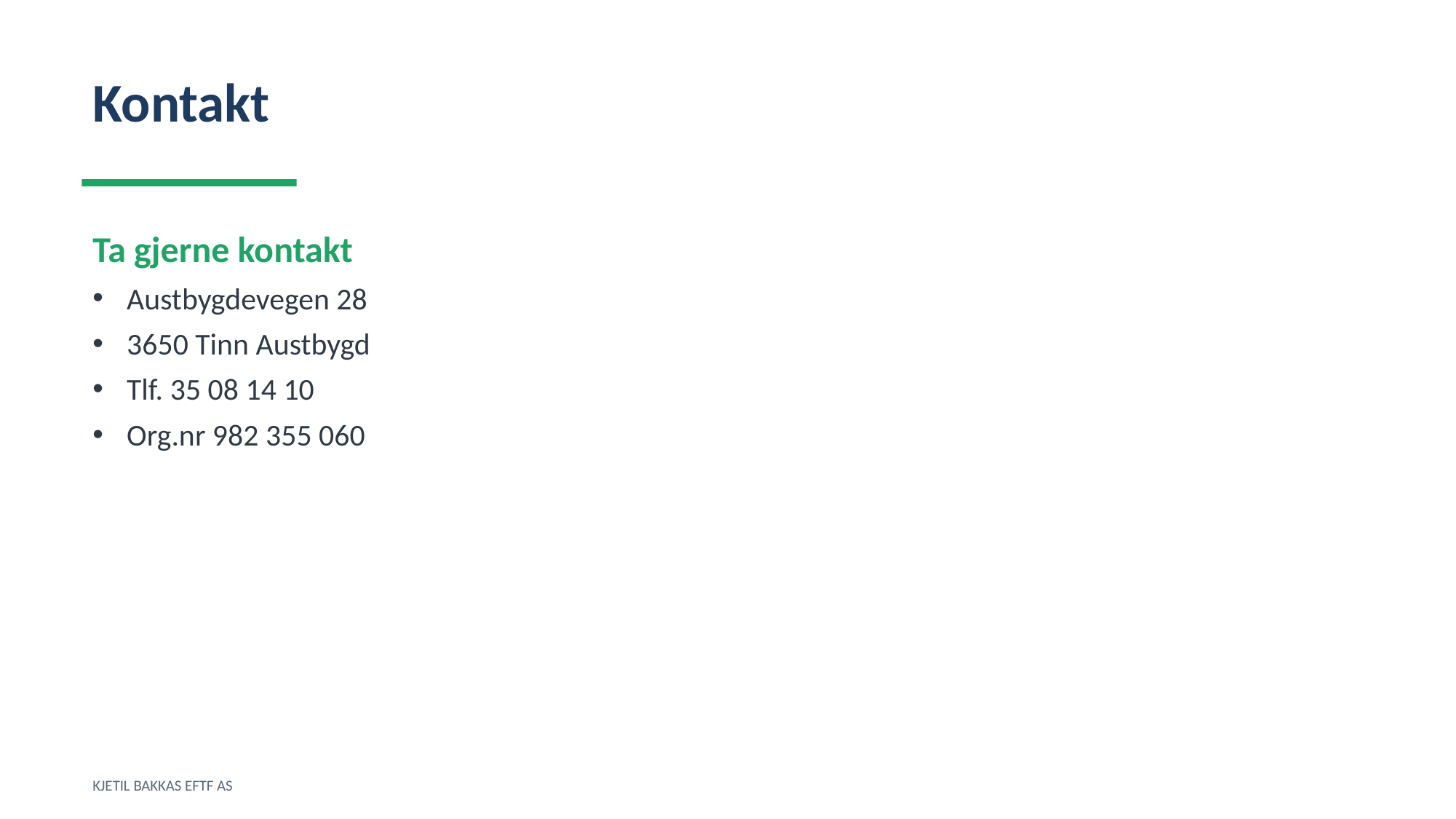

Kontakt

Ta gjerne kontakt
Austbygdevegen 28
3650 Tinn Austbygd
Tlf. 35 08 14 10
Org.nr 982 355 060
KJETIL BAKKAS EFTF AS